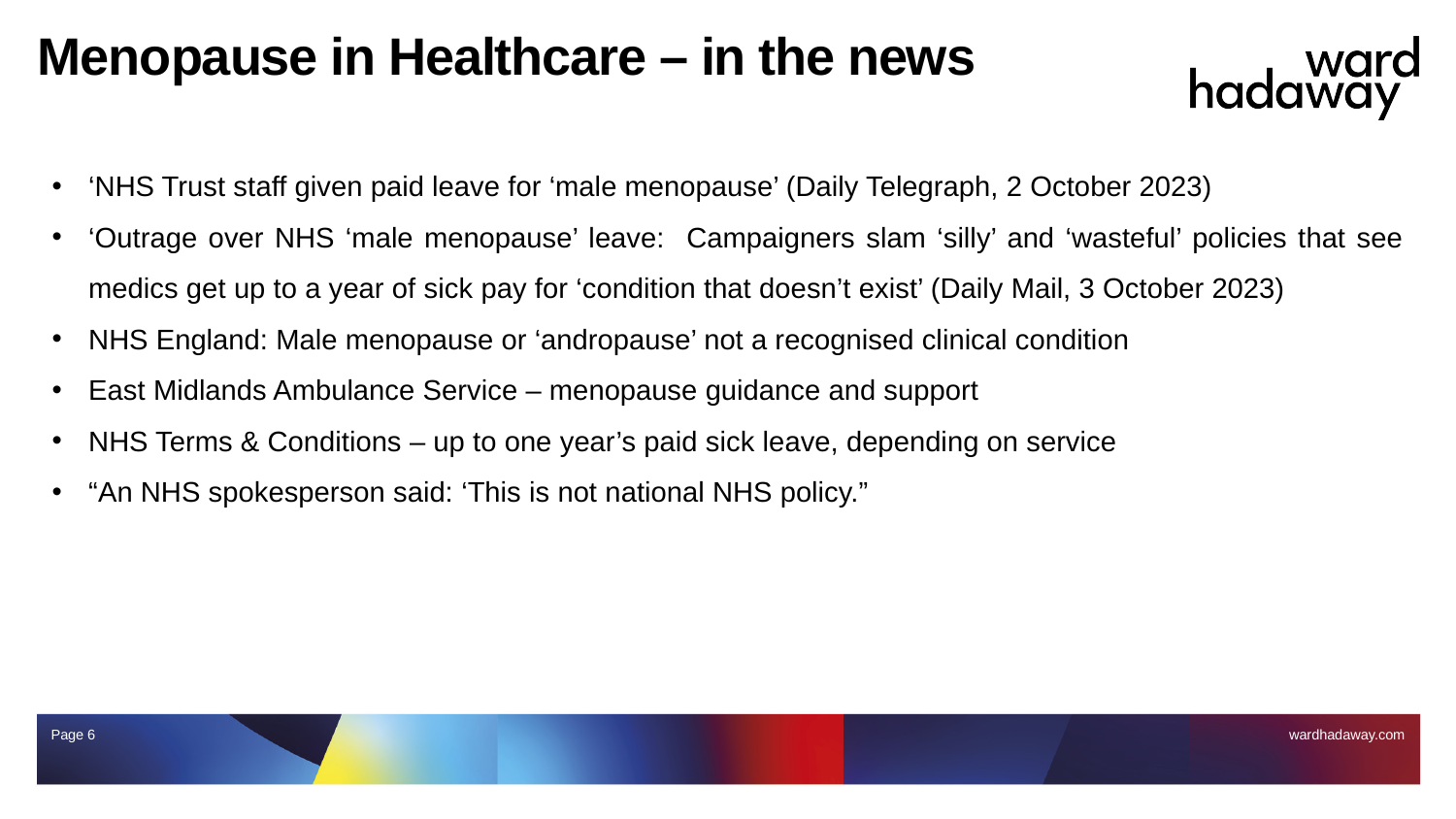

# Menopause in Healthcare – in the news
‘NHS Trust staff given paid leave for ‘male menopause’ (Daily Telegraph, 2 October 2023)
‘Outrage over NHS ‘male menopause’ leave:  Campaigners slam ‘silly’ and ‘wasteful’ policies that see medics get up to a year of sick pay for ‘condition that doesn’t exist’ (Daily Mail, 3 October 2023)
NHS England: Male menopause or ‘andropause’ not a recognised clinical condition
East Midlands Ambulance Service – menopause guidance and support
NHS Terms & Conditions – up to one year’s paid sick leave, depending on service
“An NHS spokesperson said: ‘This is not national NHS policy.”

Page 6